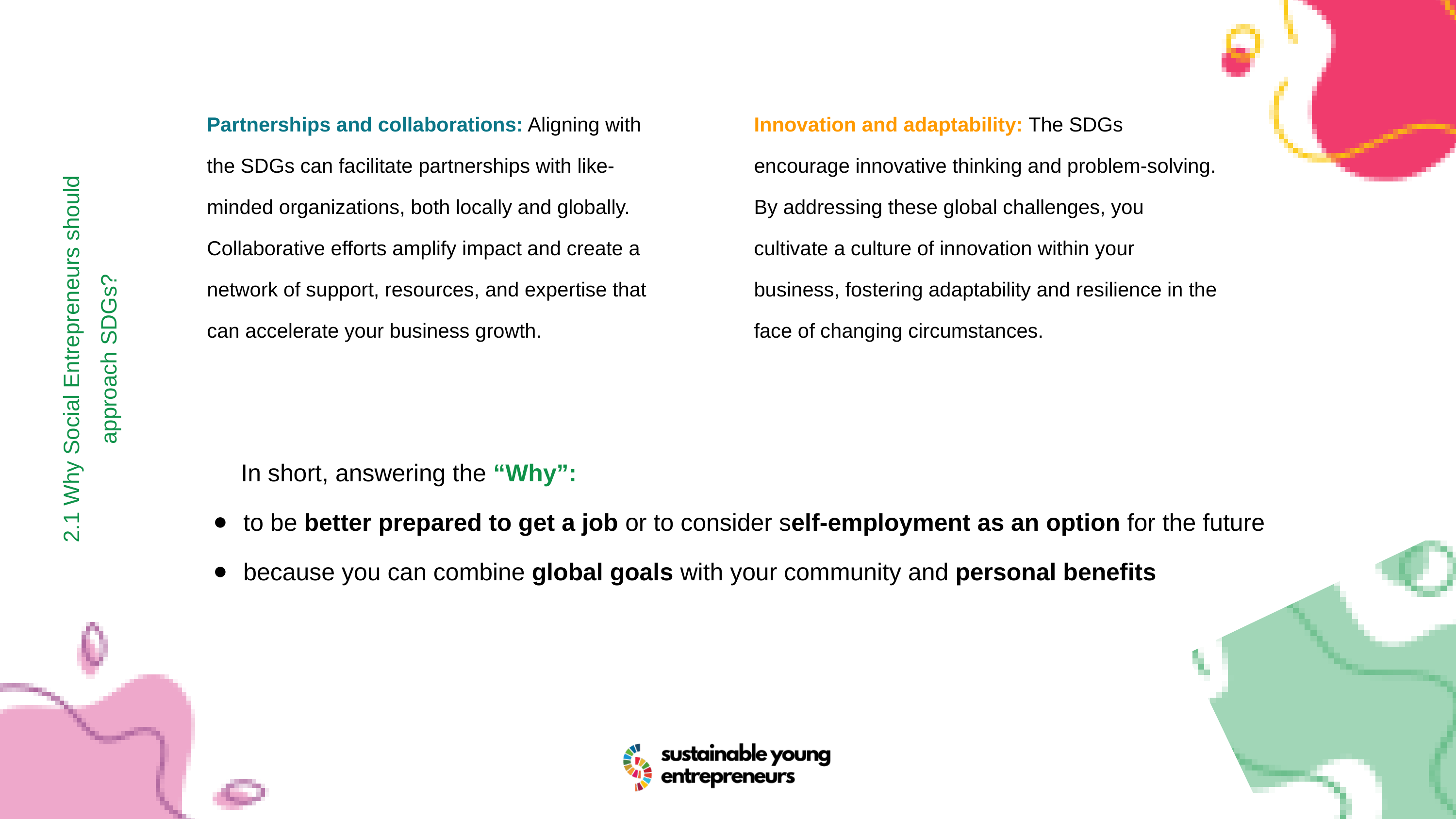

Partnerships and collaborations: Aligning with the SDGs can facilitate partnerships with like-minded organizations, both locally and globally. Collaborative efforts amplify impact and create a network of support, resources, and expertise that can accelerate your business growth.
Innovation and adaptability: The SDGs encourage innovative thinking and problem-solving. By addressing these global challenges, you cultivate a culture of innovation within your business, fostering adaptability and resilience in the face of changing circumstances.
2.1 Why Social Entrepreneurs should approach SDGs?
     In short, answering the “Why”:
to be better prepared to get a job or to consider self-employment as an option for the future
because you can combine global goals with your community and personal benefits